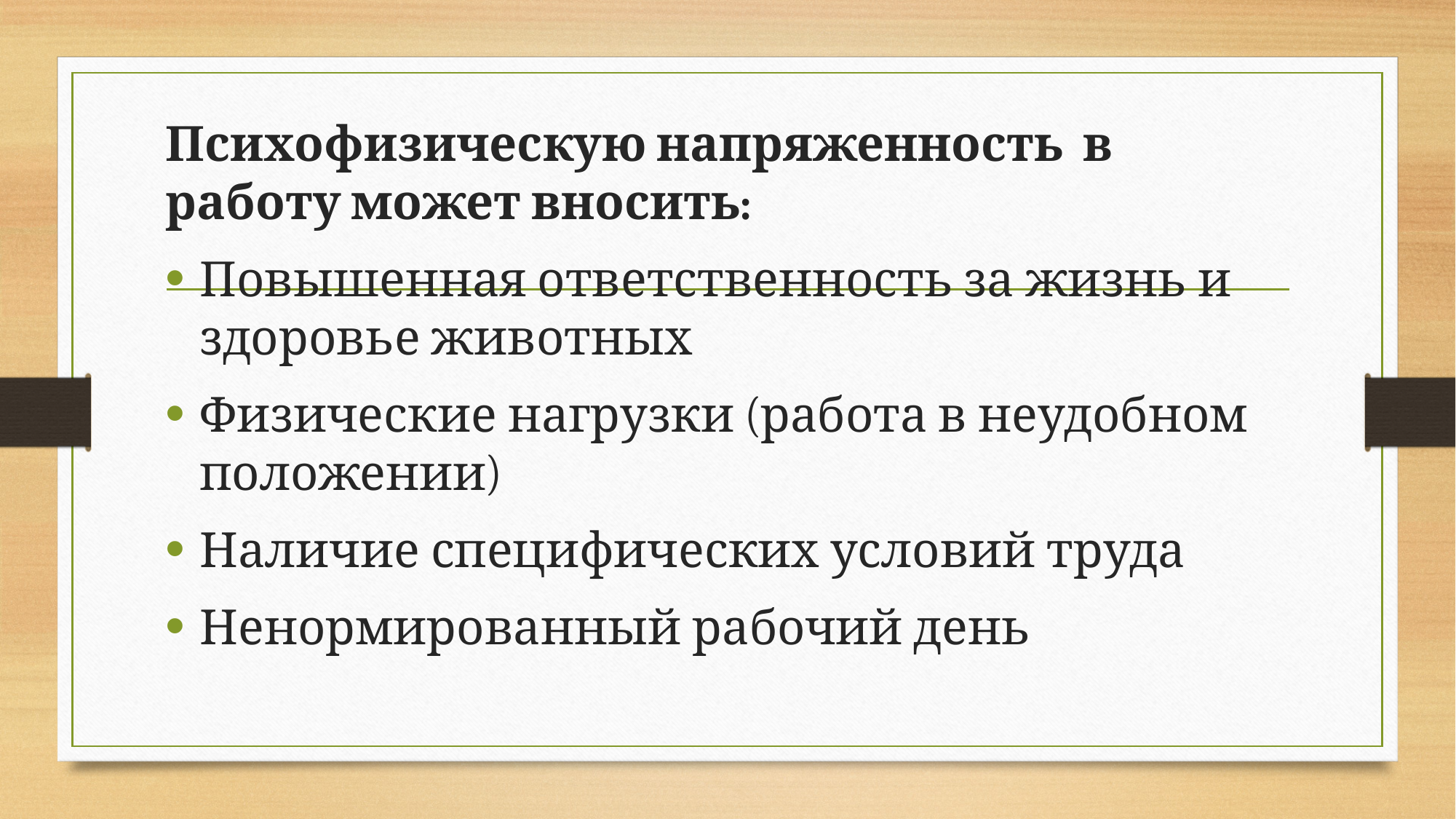

Психофизическую напряженность  в работу может вносить:
Повышенная ответственность за жизнь и здоровье животных
Физические нагрузки (работа в неудобном положении)
Наличие специфических условий труда
Ненормированный рабочий день